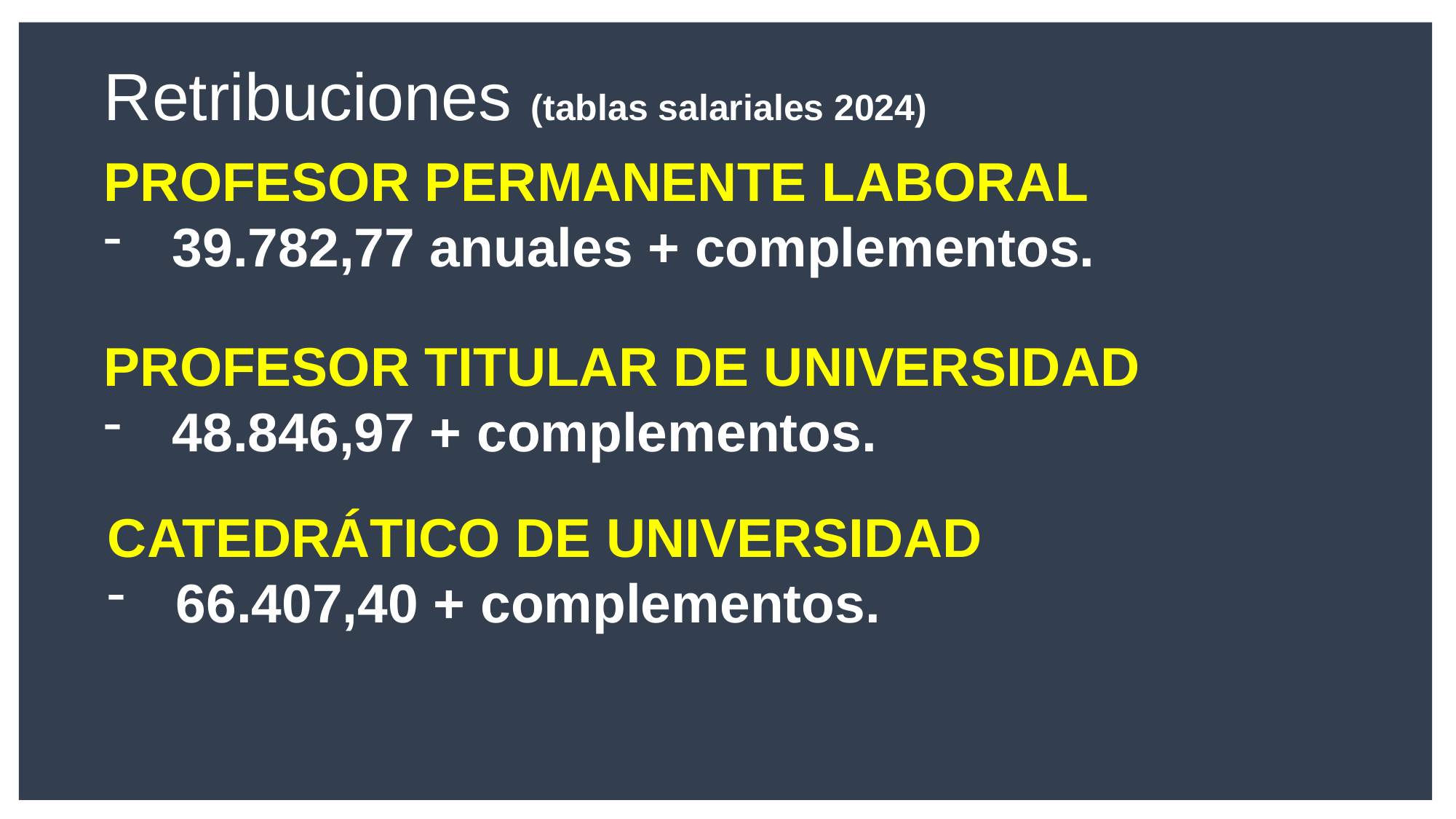

Retribuciones (tablas salariales 2024)
PROFESOR PERMANENTE LABORAL
39.782,77 anuales + complementos.
PROFESOR TITULAR DE UNIVERSIDAD
48.846,97 + complementos.
CATEDRÁTICO DE UNIVERSIDAD
66.407,40 + complementos.